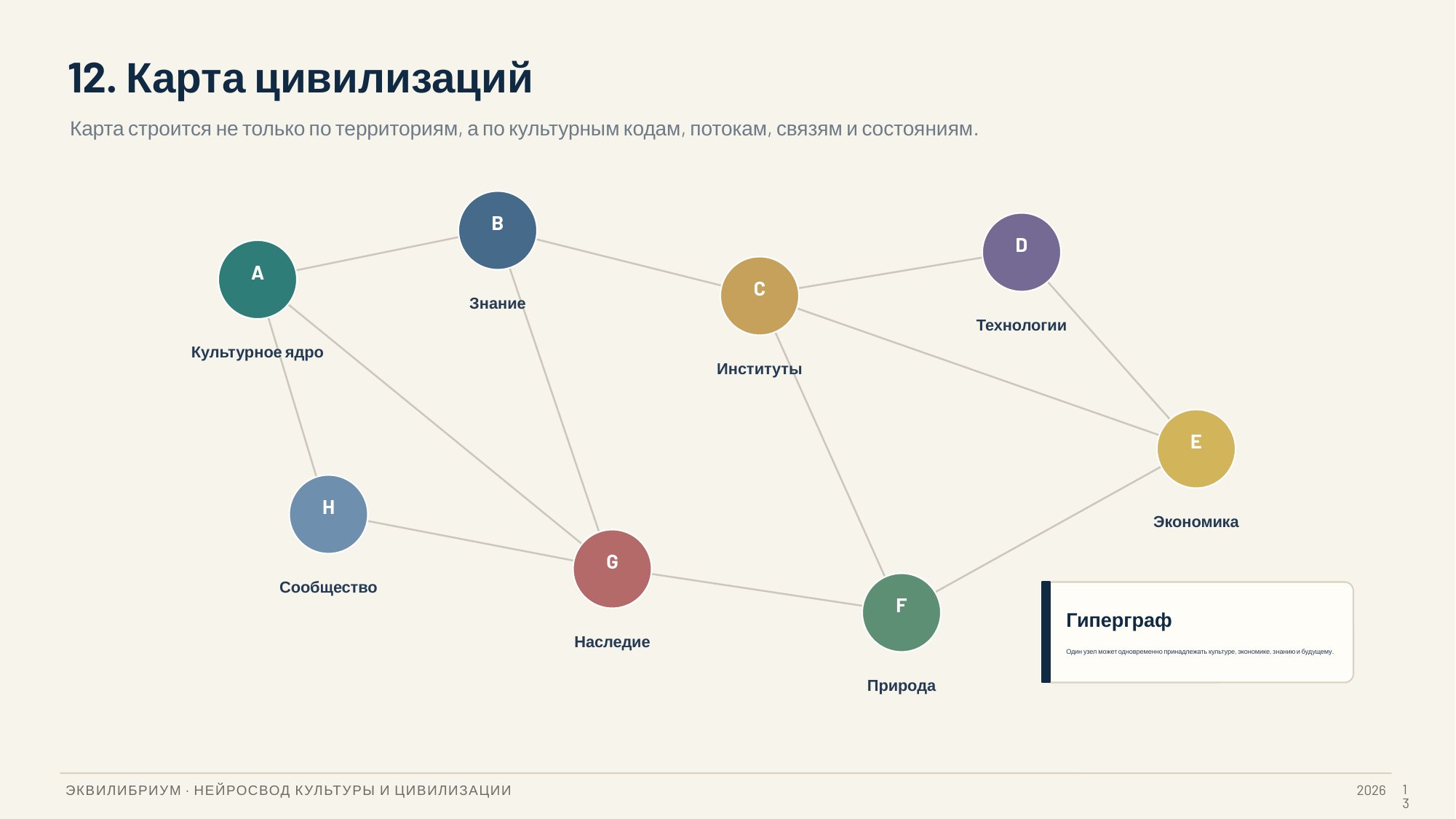

12. Карта цивилизаций
Карта строится не только по территориям, а по культурным кодам, потокам, связям и состояниям.

B

D

A
C

Знание

Технологии
Культурное ядро
Институты

E

H
Экономика

G
Сообщество

F
Гиперграф

Наследие
Один узел может одновременно принадлежать культуре, экономике, знанию и будущему.
Природа
13